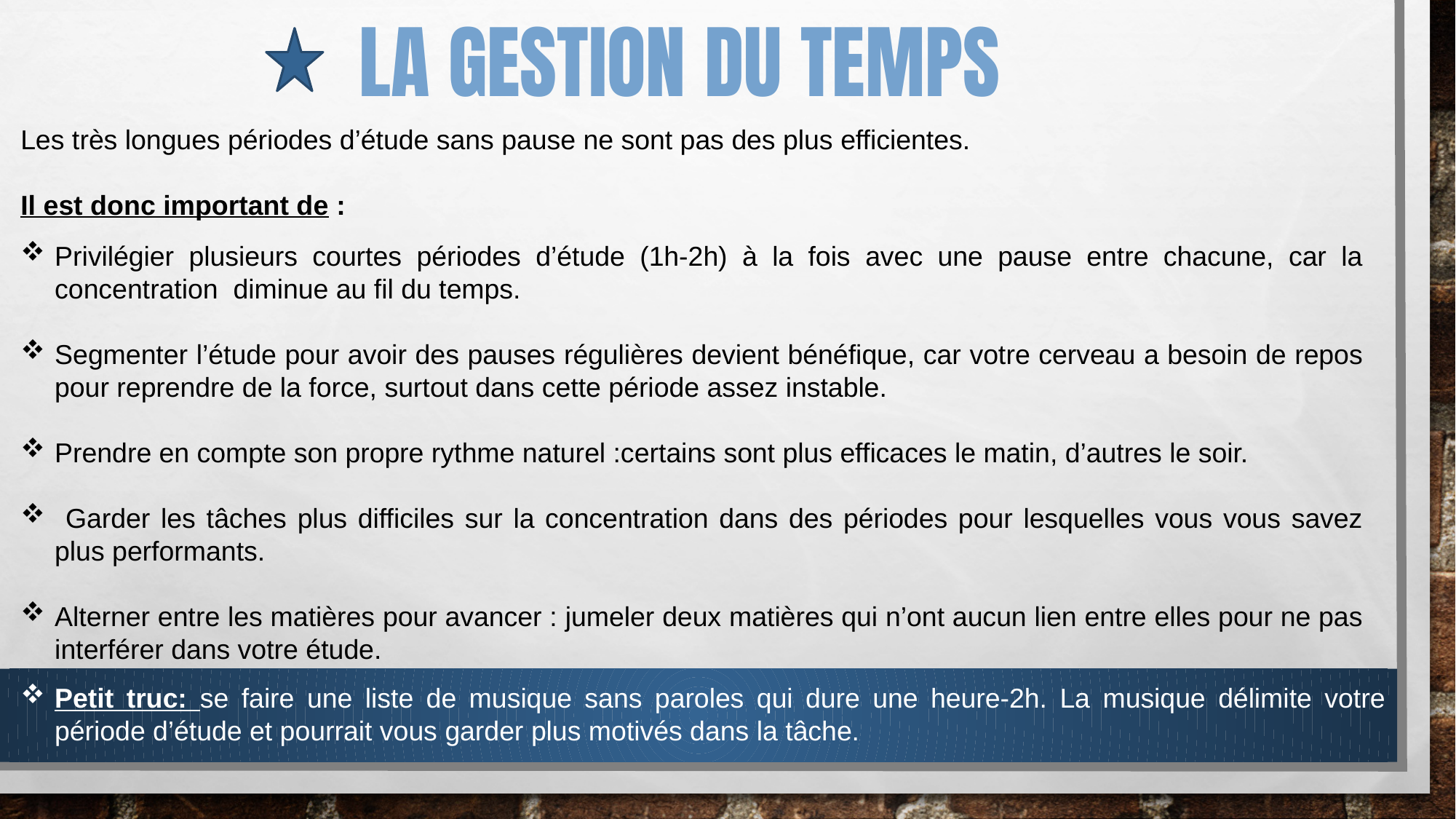

# La gestion du temps

Les très longues périodes d’étude sans pause ne sont pas des plus efficientes.

Il est donc important de :

Privilégier plusieurs courtes périodes d’étude (1h-2h) à la fois avec une pause entre chacune, car la concentration  diminue au fil du temps.

Segmenter l’étude pour avoir des pauses régulières devient bénéfique, car votre cerveau a besoin de repos pour reprendre de la force, surtout dans cette période assez instable.

Prendre en compte son propre rythme naturel :certains sont plus efficaces le matin, d’autres le soir.

 Garder les tâches plus difficiles sur la concentration dans des périodes pour lesquelles vous vous savez plus performants.

Alterner entre les matières pour avancer : jumeler deux matières qui n’ont aucun lien entre elles pour ne pas interférer dans votre étude.
Petit truc: se faire une liste de musique sans paroles qui dure une heure-2h. La musique délimite votre période d’étude et pourrait vous garder plus motivés dans la tâche.